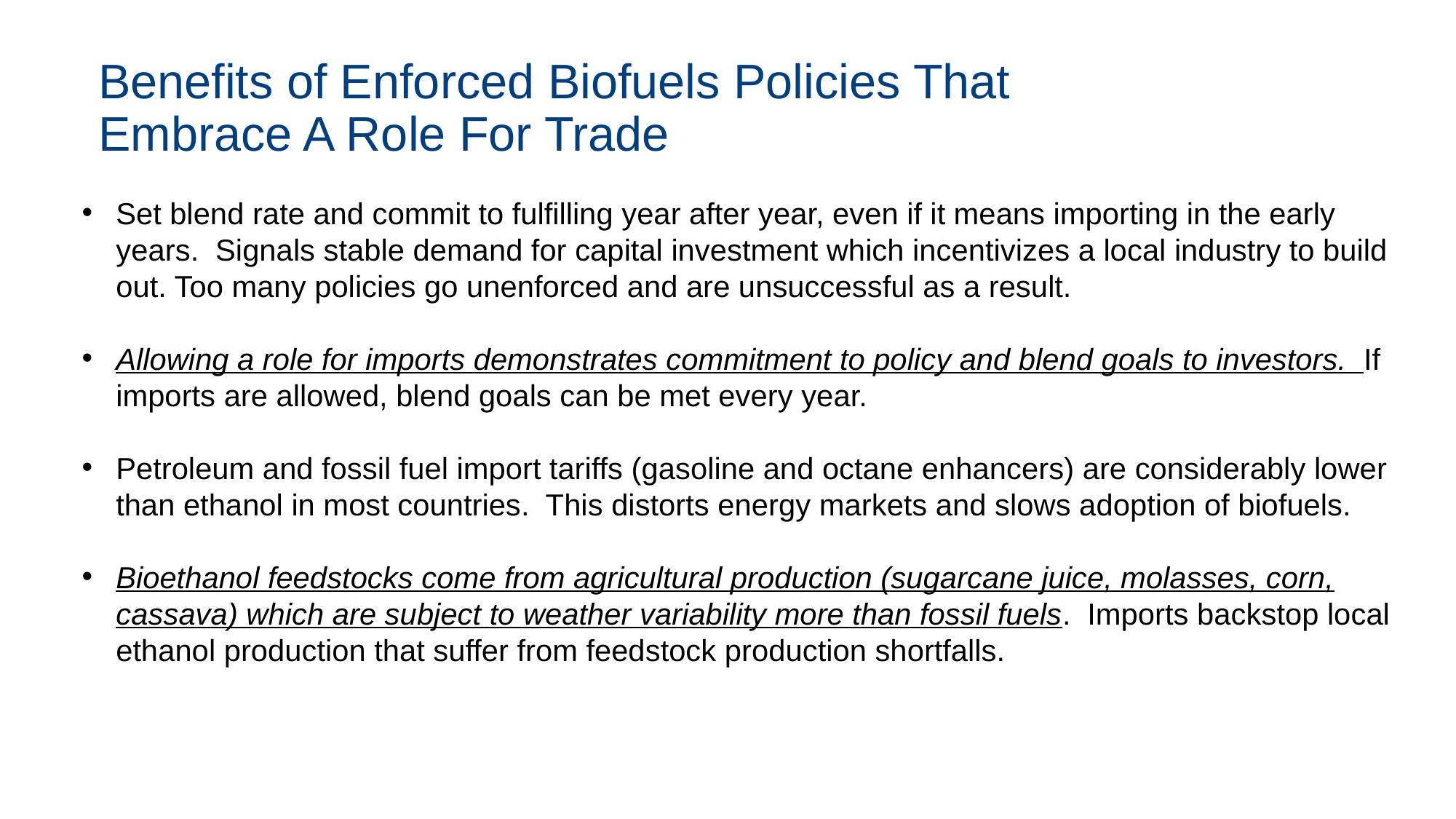

# Benefits of Enforced Biofuels Policies That Embrace A Role For Trade
Set blend rate and commit to fulfilling year after year, even if it means importing in the early years.  Signals stable demand for capital investment which incentivizes a local industry to build out. Too many policies go unenforced and are unsuccessful as a result.

Allowing a role for imports demonstrates commitment to policy and blend goals to investors.  If imports are allowed, blend goals can be met every year.

Petroleum and fossil fuel import tariffs (gasoline and octane enhancers) are considerably lower than ethanol in most countries.  This distorts energy markets and slows adoption of biofuels.

Bioethanol feedstocks come from agricultural production (sugarcane juice, molasses, corn, cassava) which are subject to weather variability more than fossil fuels.  Imports backstop local ethanol production that suffer from feedstock production shortfalls.